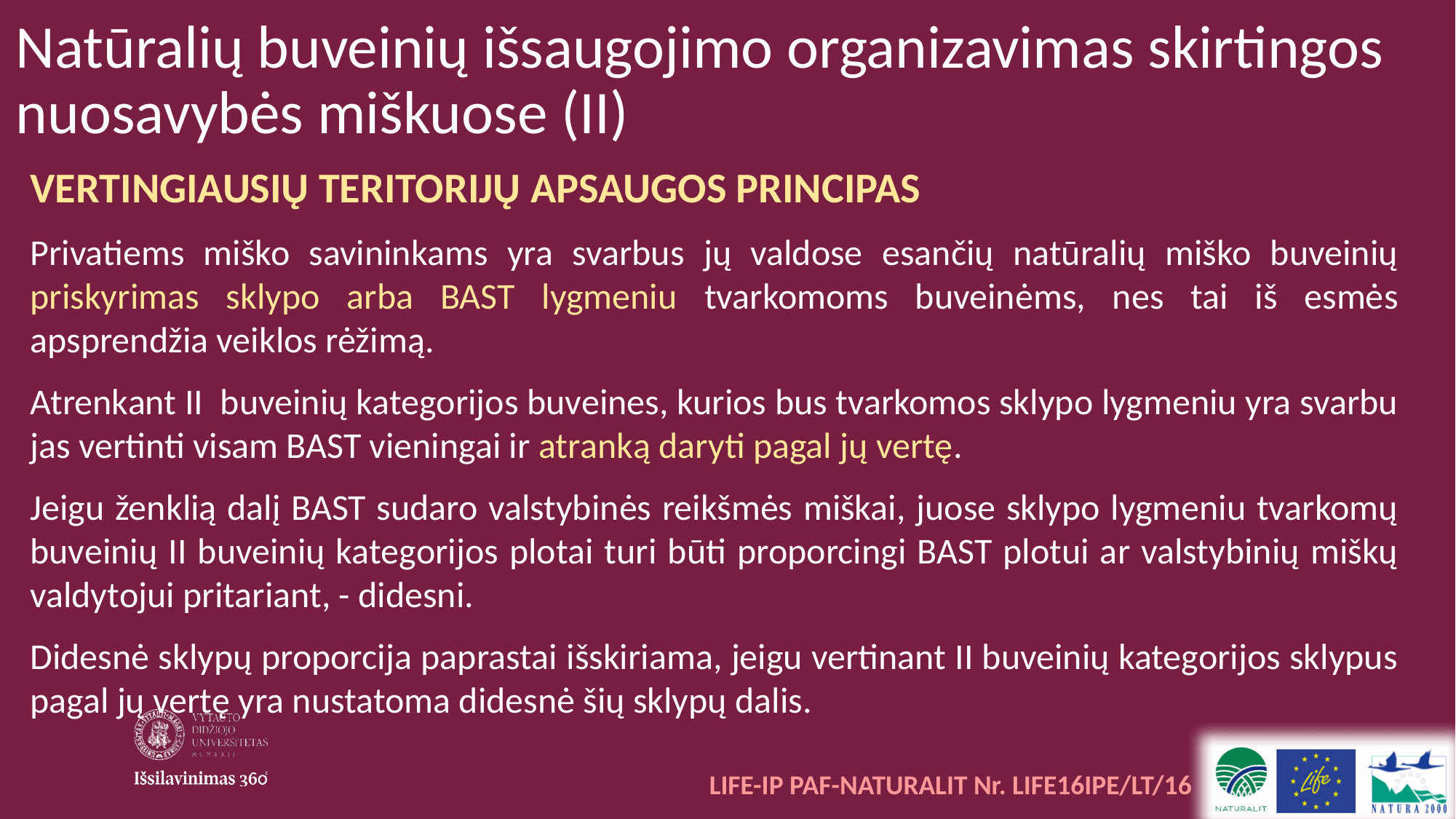

Natūralių buveinių išsaugojimo organizavimas skirtingos nuosavybės miškuose (II)
VERTINGIAUSIŲ TERITORIJŲ APSAUGOS PRINCIPAS
Privatiems miško savininkams yra svarbus jų valdose esančių natūralių miško buveinių priskyrimas sklypo arba BAST lygmeniu tvarkomoms buveinėms, nes tai iš esmės apsprendžia veiklos rėžimą.
Atrenkant II  buveinių kategorijos buveines, kurios bus tvarkomos sklypo lygmeniu yra svarbu jas vertinti visam BAST vieningai ir atranką daryti pagal jų vertę.
Jeigu ženklią dalį BAST sudaro valstybinės reikšmės miškai, juose sklypo lygmeniu tvarkomų buveinių II buveinių kategorijos plotai turi būti proporcingi BAST plotui ar valstybinių miškų valdytojui pritariant, - didesni.
Didesnė sklypų proporcija paprastai išskiriama, jeigu vertinant II buveinių kategorijos sklypus pagal jų vertę yra nustatoma didesnė šių sklypų dalis.